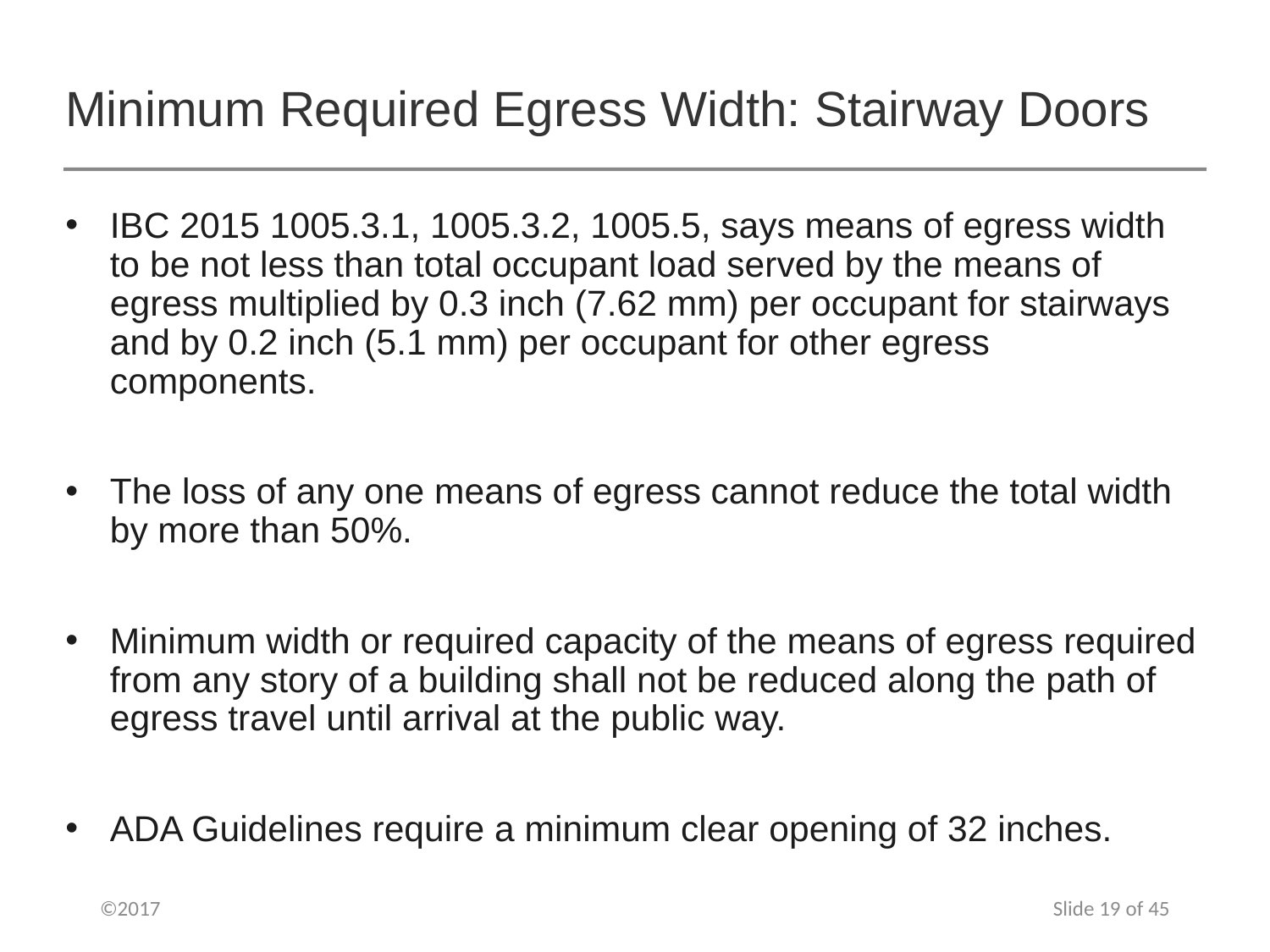

# Minimum Required Egress Width: Stairway Doors
IBC 2015 1005.3.1, 1005.3.2, 1005.5, says means of egress width to be not less than total occupant load served by the means of egress multiplied by 0.3 inch (7.62 mm) per occupant for stairways and by 0.2 inch (5.1 mm) per occupant for other egress components.

The loss of any one means of egress cannot reduce the total width by more than 50%.

Minimum width or required capacity of the means of egress required from any story of a building shall not be reduced along the path of egress travel until arrival at the public way.

ADA Guidelines require a minimum clear opening of 32 inches.
©2017
Slide 19 of 45